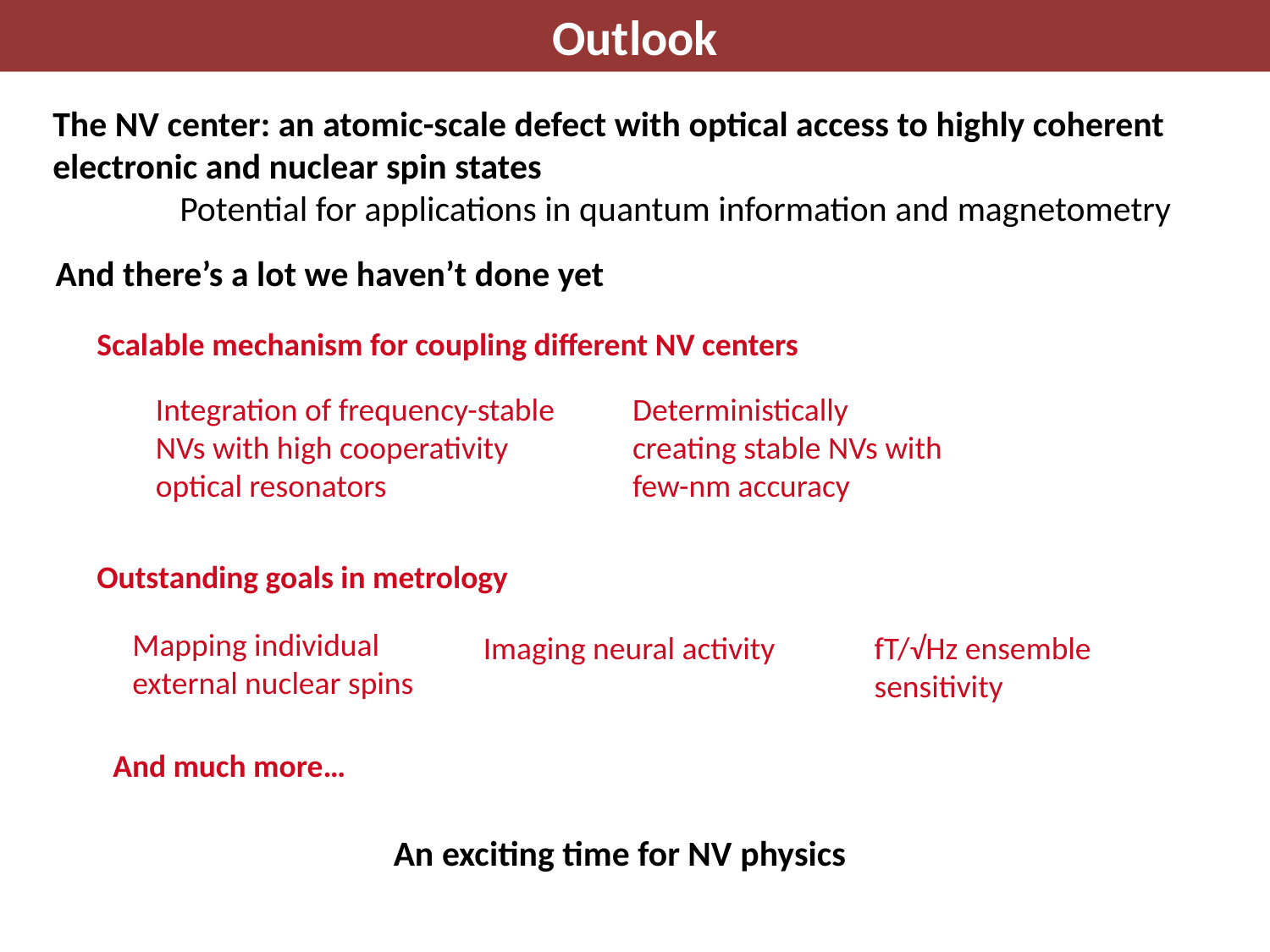

Outlook
The NV center: an atomic-scale defect with optical access to highly coherent electronic and nuclear spin states
	Potential for applications in quantum information and magnetometry
And there’s a lot we haven’t done yet
Scalable mechanism for coupling different NV centers
Integration of frequency-stable NVs with high cooperativity optical resonators
Deterministically creating stable NVs with few-nm accuracy
Outstanding goals in metrology
Mapping individual external nuclear spins
Imaging neural activity
fT/√Hz ensemble sensitivity
And much more…
An exciting time for NV physics